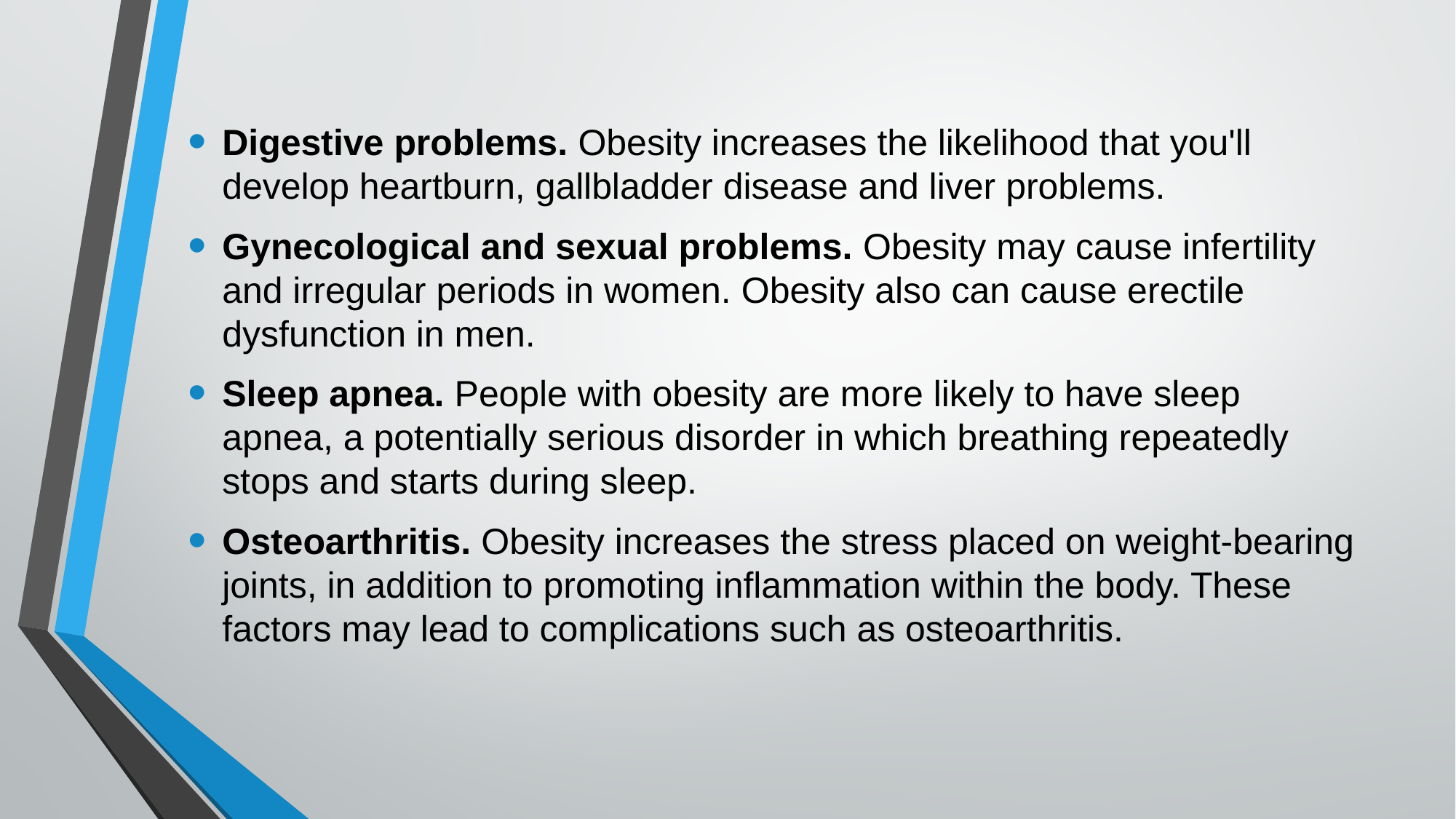

Digestive problems. Obesity increases the likelihood that you'll develop heartburn, gallbladder disease and liver problems.
Gynecological and sexual problems. Obesity may cause infertility and irregular periods in women. Obesity also can cause erectile dysfunction in men.
Sleep apnea. People with obesity are more likely to have sleep apnea, a potentially serious disorder in which breathing repeatedly stops and starts during sleep.
Osteoarthritis. Obesity increases the stress placed on weight-bearing joints, in addition to promoting inflammation within the body. These factors may lead to complications such as osteoarthritis.